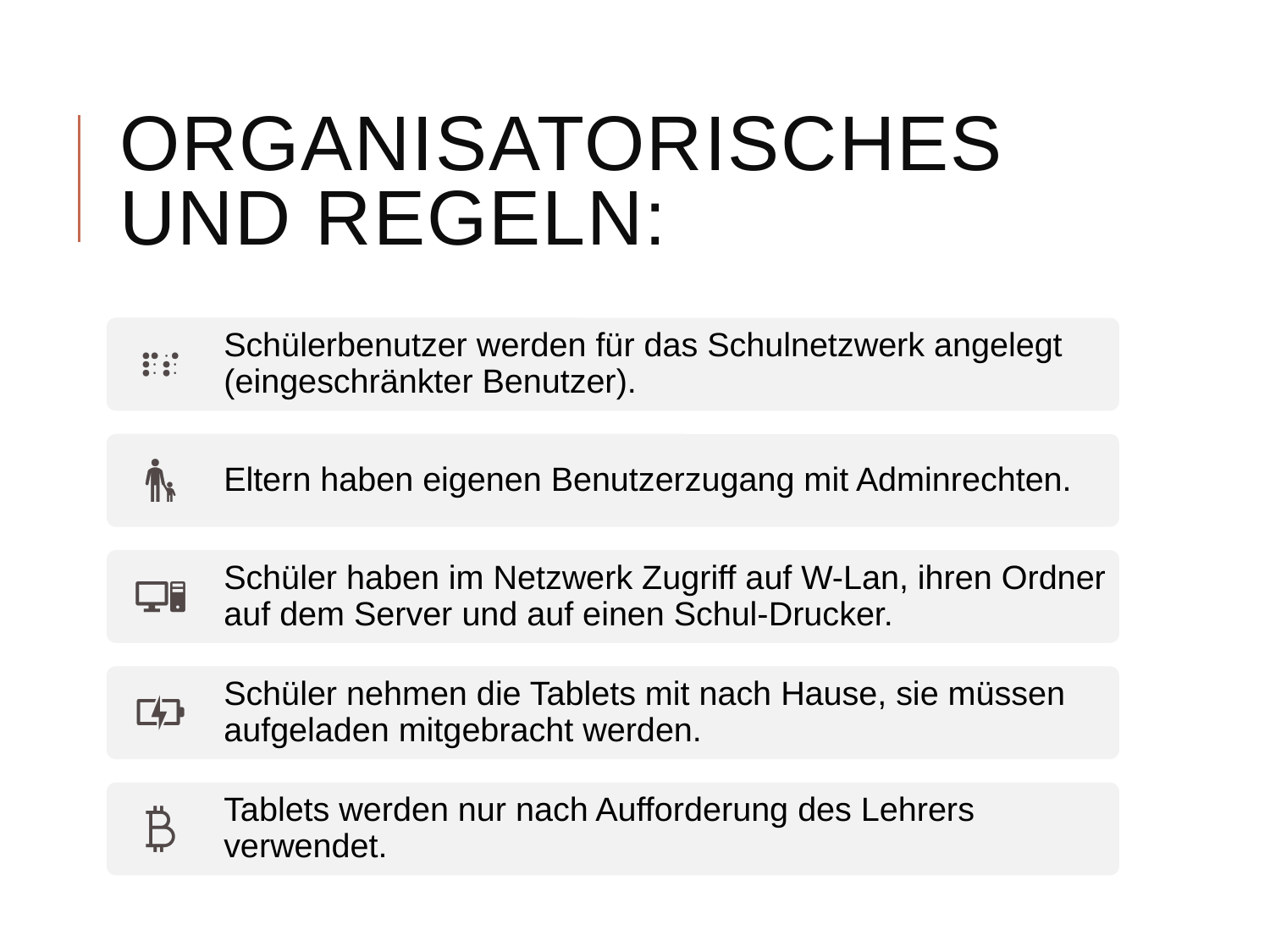

# Organisatorisches und Regeln:
Schülerbenutzer werden für das Schulnetzwerk angelegt (eingeschränkter Benutzer).
Eltern haben eigenen Benutzerzugang mit Adminrechten.
Schüler haben im Netzwerk Zugriff auf W-Lan, ihren Ordner auf dem Server und auf einen Schul-Drucker.
Schüler nehmen die Tablets mit nach Hause, sie müssen aufgeladen mitgebracht werden.
Tablets werden nur nach Aufforderung des Lehrers verwendet.